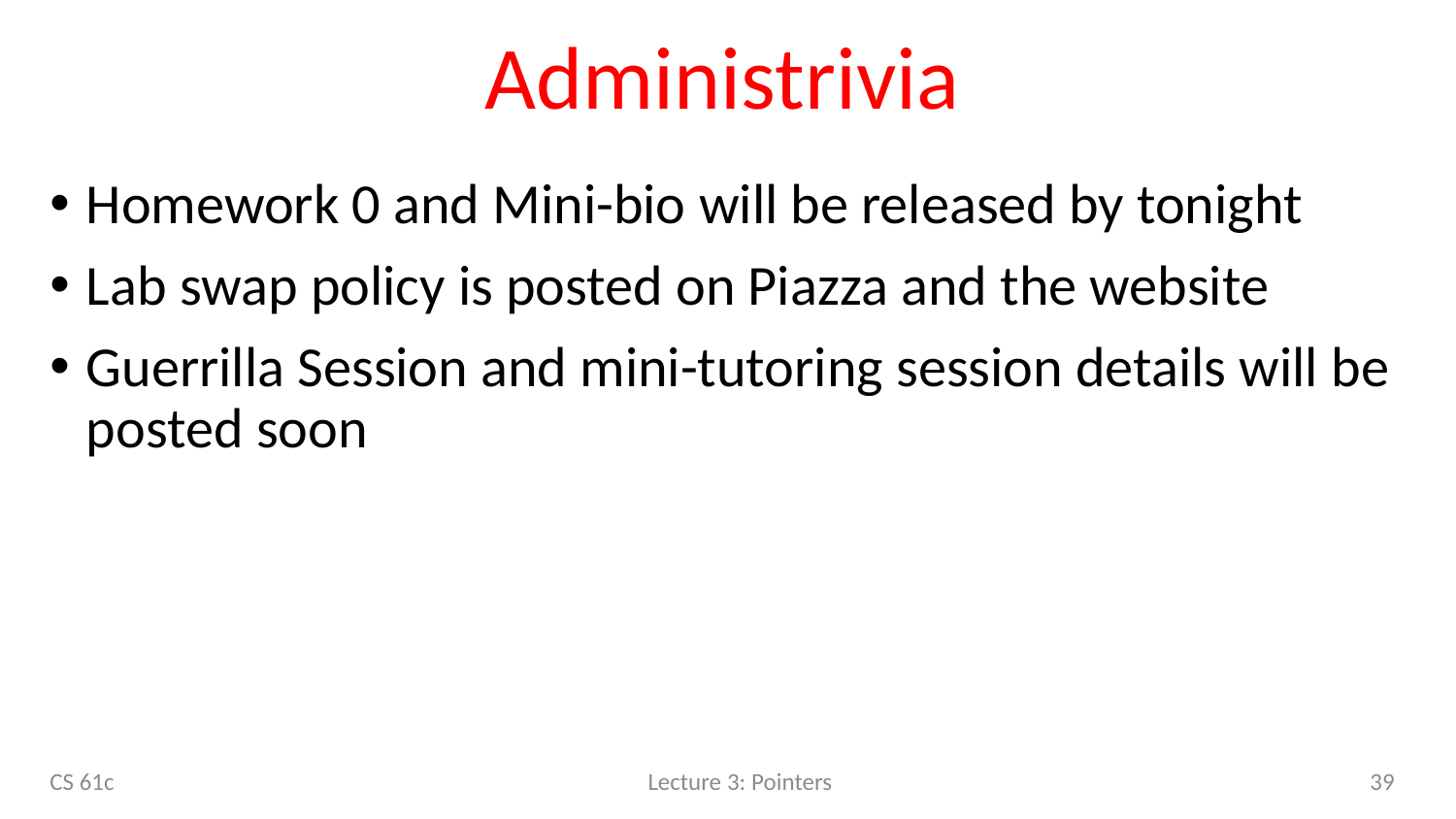

# Administrivia
Homework 0 and Mini-bio will be released by tonight
Lab swap policy is posted on Piazza and the website
Guerrilla Session and mini-tutoring session details will be posted soon
39
CS 61c
Lecture 3: Pointers